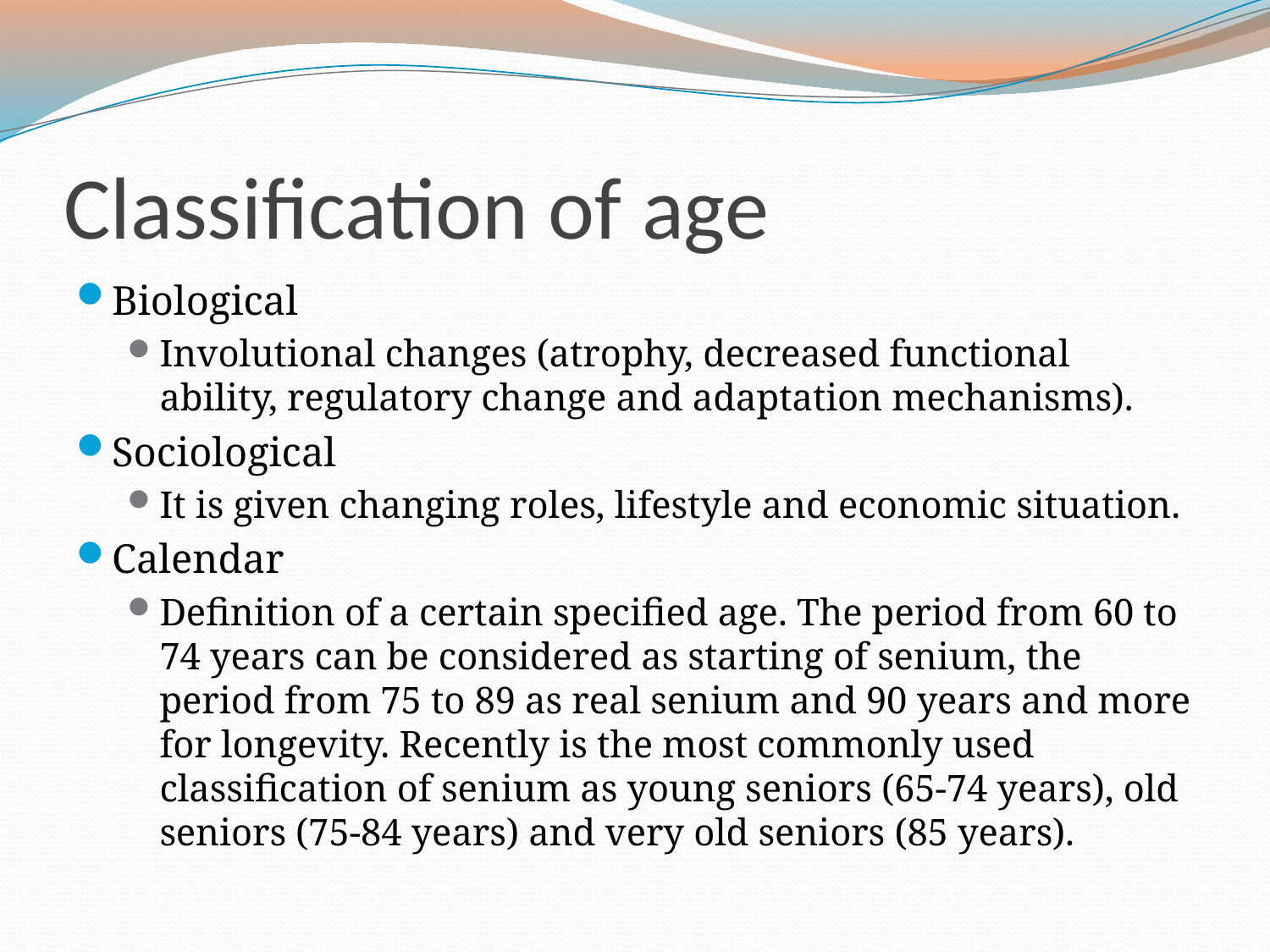

# Classification of age
Biological
Involutional changes (atrophy, decreased functional ability, regulatory change and adaptation mechanisms).
Sociological
It is given changing roles, lifestyle and economic situation.
Calendar
Definition of a certain specified age. The period from 60 to 74 years can be considered as starting of senium, the period from 75 to 89 as real senium and 90 years and more for longevity. Recently is the most commonly used classification of senium as young seniors (65-74 years), old seniors (75-84 years) and very old seniors (85 years).